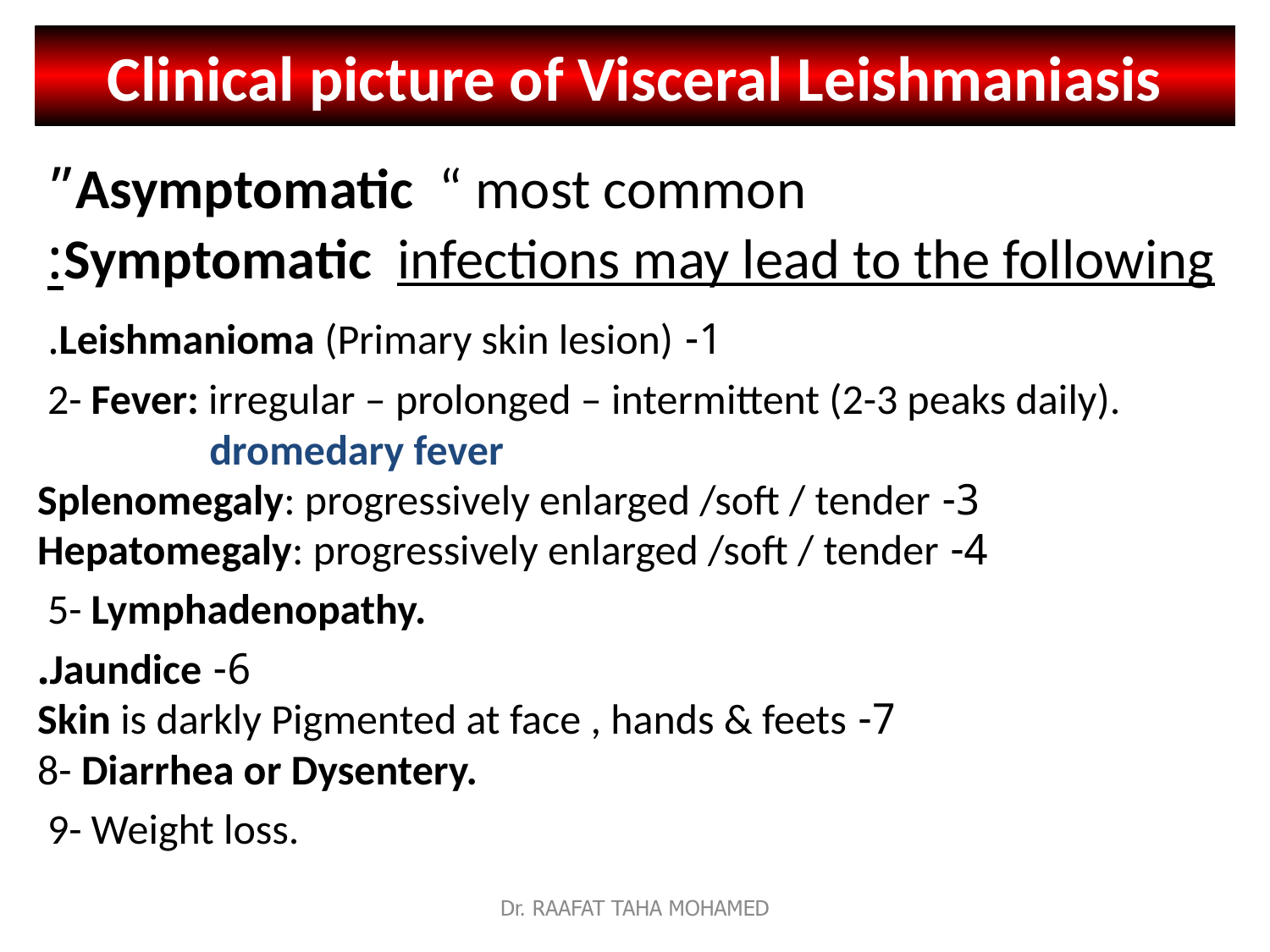

Clinical picture of Visceral Leishmaniasis
Asymptomatic  “ most common”
Symptomatic  infections may lead to the following:
1- Leishmanioma (Primary skin lesion).
2- Fever: irregular – prolonged – intermittent (2-3 peaks daily).
                 dromedary fever
3- Splenomegaly: progressively enlarged /soft / tender
4- Hepatomegaly: progressively enlarged /soft / tender
5- Lymphadenopathy.
6- Jaundice.
7- Skin is darkly Pigmented at face , hands & feets
8- Diarrhea or Dysentery.
9- Weight loss.
Dr. RAAFAT TAHA MOHAMED